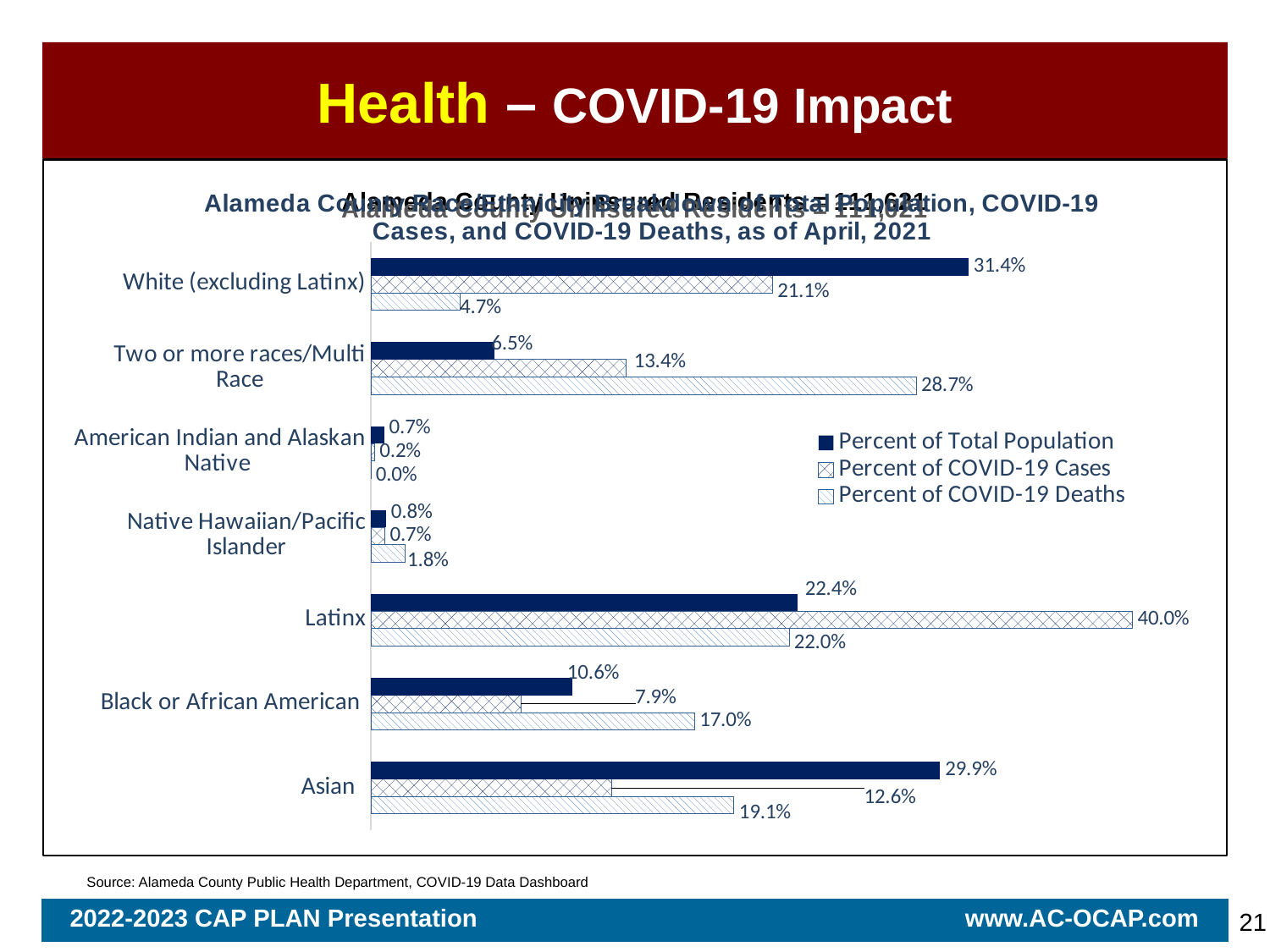

Health – COVID-19 Impact

### Chart: Alameda County Uninsured Residents = 111,621

| Category |
|---|

### Chart: Alameda County Race/Ethnicity Breakdown of Total Population, COVID-19 Cases, and COVID-19 Deaths, as of April, 2021

| Category | Percent of COVID-19 Deaths | Percent of COVID-19 Cases  | Percent of Total Population  |
|---|---|---|---|
| Asian   | 0.19077134986225897 | 0.12637531283940123 | 0.299 |
| Black or African American  | 0.17011019283746556 | 0.07871747650753176 | 0.106 |
| Latinx | 0.2196969696969697 | 0.4000802757708835 | 0.224 |
| Native Hawaiian/Pacific Islander | 0.01790633608815427 | 0.007472729848420456 | 0.008 |
| American Indian and Alaskan Native  | 0.0 | 0.0020068942720876423 | 0.007 |
| Two or more races/Multi Race | 0.2865013774104683 | 0.13422581102139114 | 0.065 |
| White (excluding Latinx) | 0.046831955922865015 | 0.2109718090381074 | 0.314 |

### Chart: Alameda County Uninsured Residents = 111,621

| Category |
|---|
Source: Alameda County Public Health Department, COVID-19 Data Dashboard
2022-2023 CAP PLAN Presentation                                                                      www.AC-OCAP.com
21